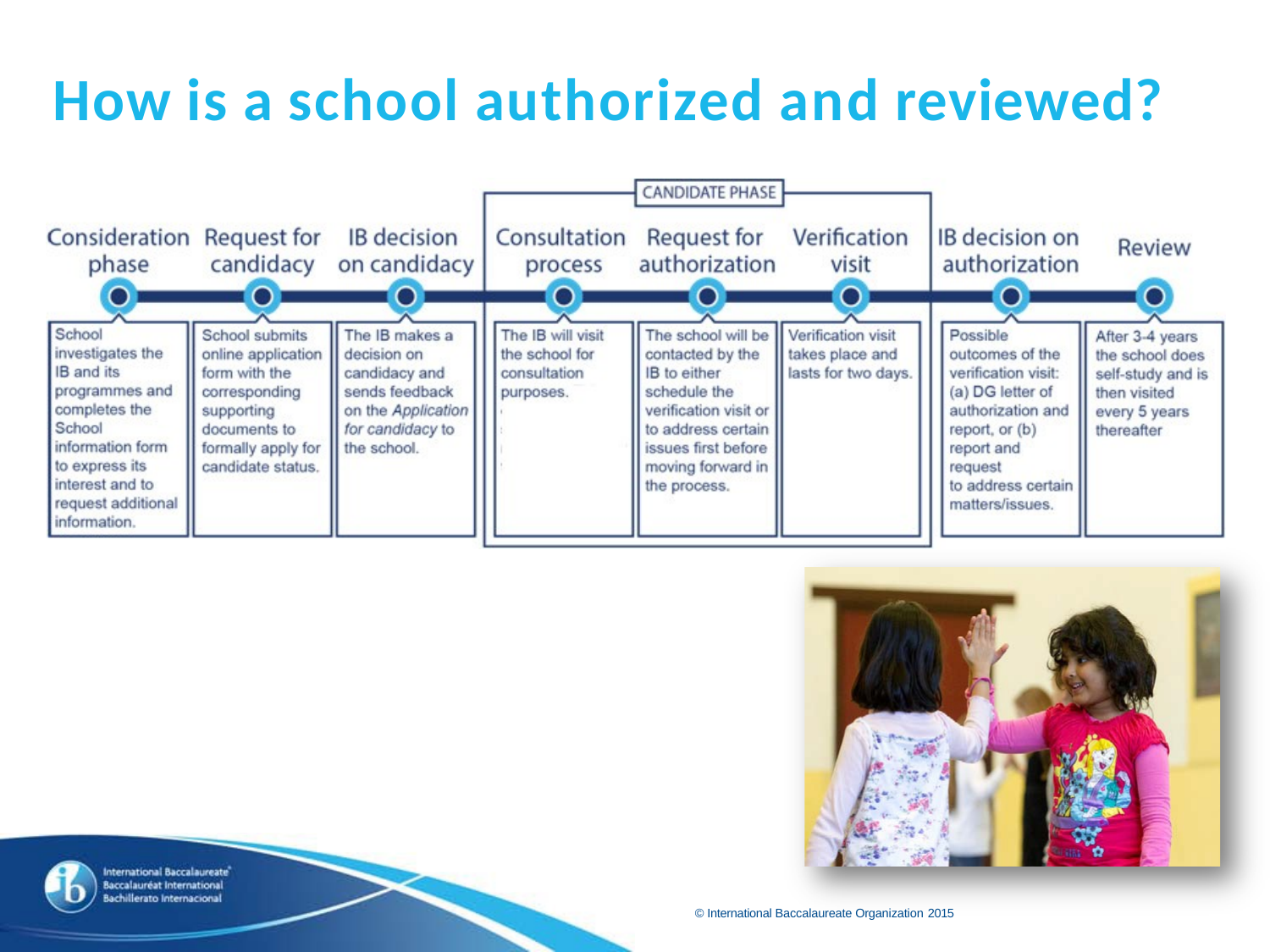

# How is a school authorized and reviewed?

© International Baccalaureate Organization 2015